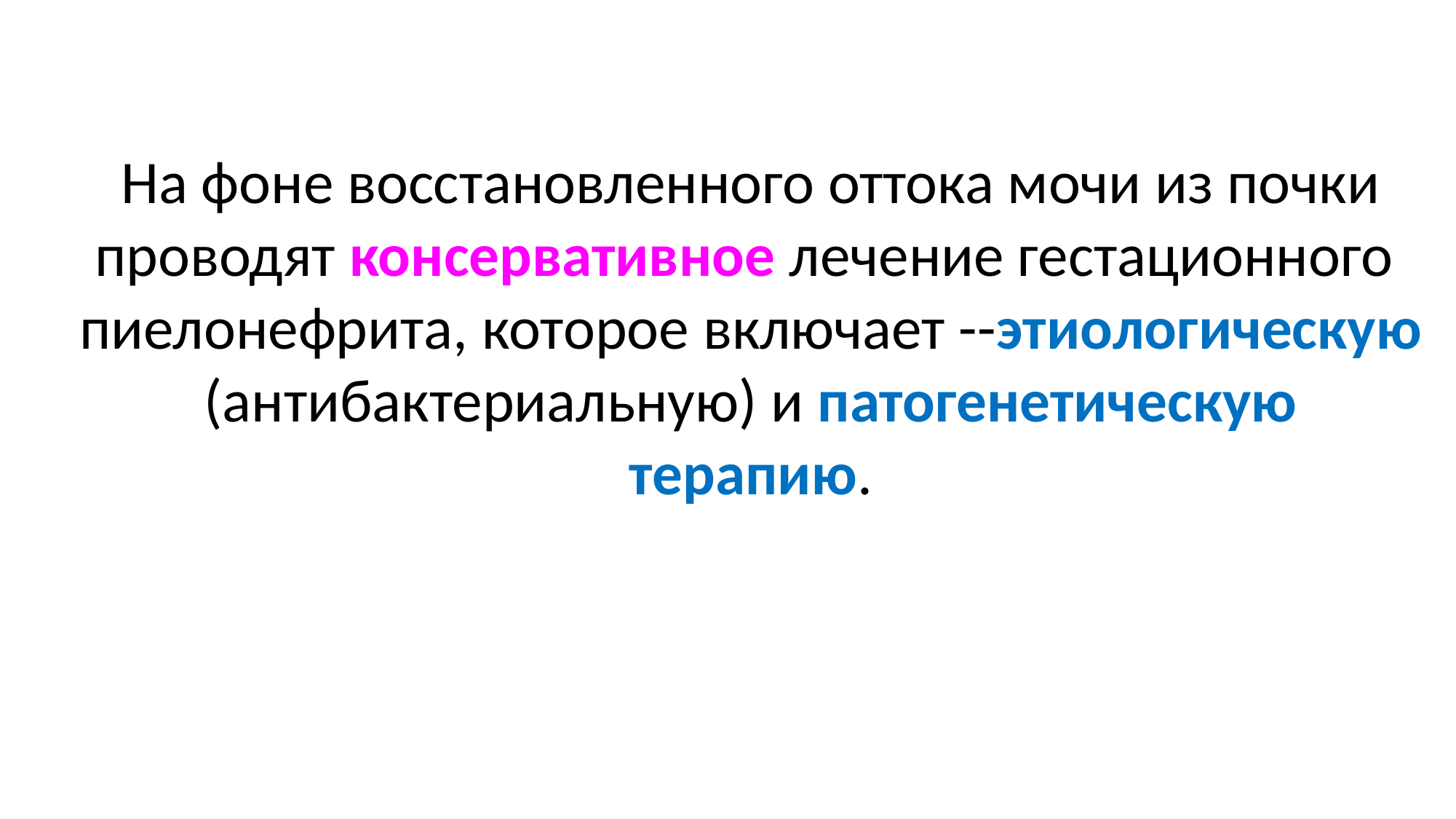

На фоне восстановленного оттока мочи из почки проводят консервативное лечение гестационного  пиелонефрита, которое включает --этиологическую (антибактериальную) и патогенетическую терапию.